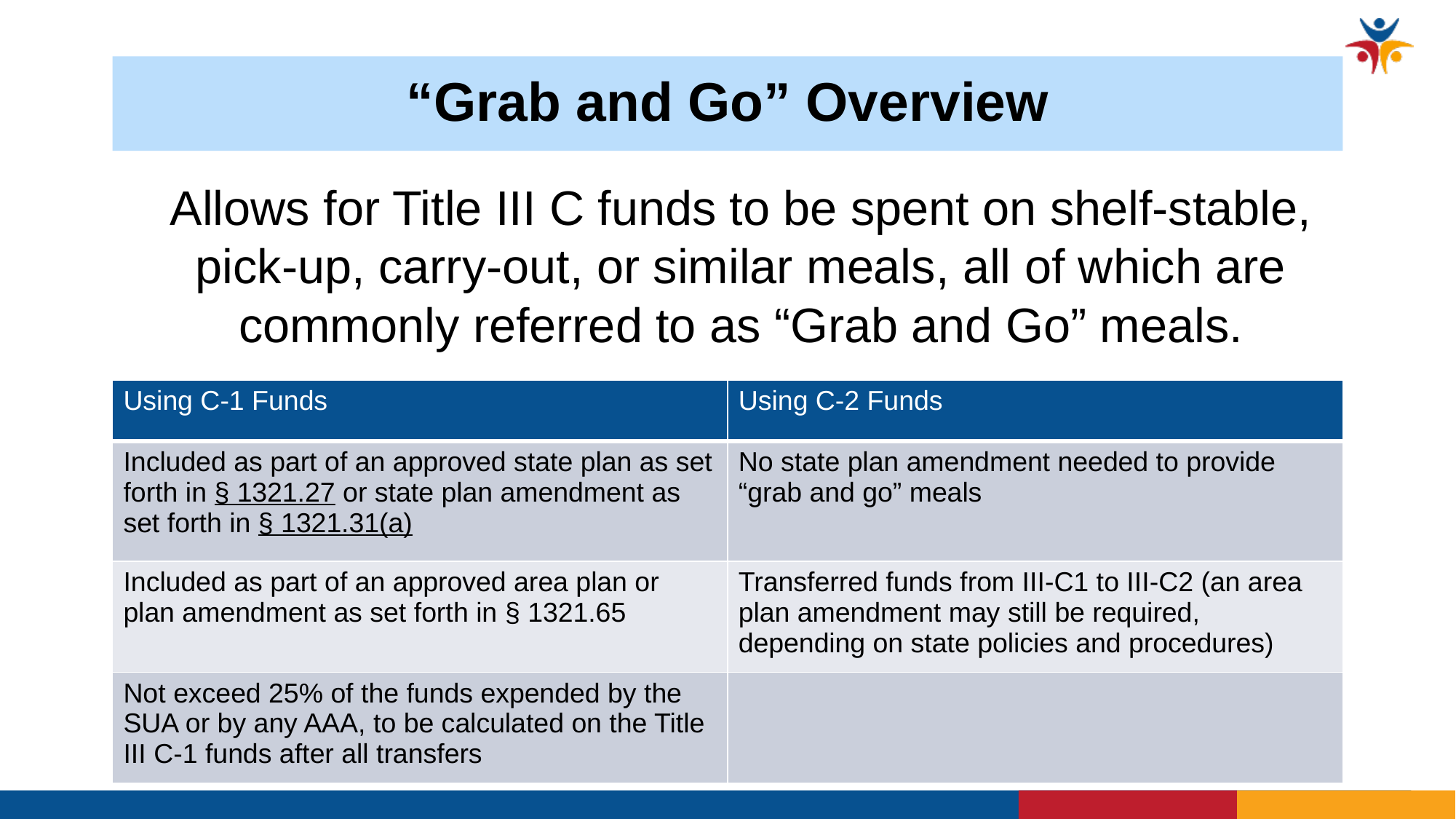

# “Grab and Go” Overview
Allows for Title III C funds to be spent on shelf-stable, pick-up, carry-out, or similar meals, all of which are commonly referred to as “Grab and Go” meals.
| Using C-1 Funds | Using C-2 Funds |
| --- | --- |
| Included as part of an approved state plan as set forth in § 1321.27 or state plan amendment as set forth in § 1321.31(a) | No state plan amendment needed to provide “grab and go” meals |
| Included as part of an approved area plan or plan amendment as set forth in § 1321.65 | Transferred funds from III-C1 to III-C2 (an area plan amendment may still be required, depending on state policies and procedures) |
| Not exceed 25% of the funds expended by the SUA or by any AAA, to be calculated on the Title III C-1 funds after all transfers |  |